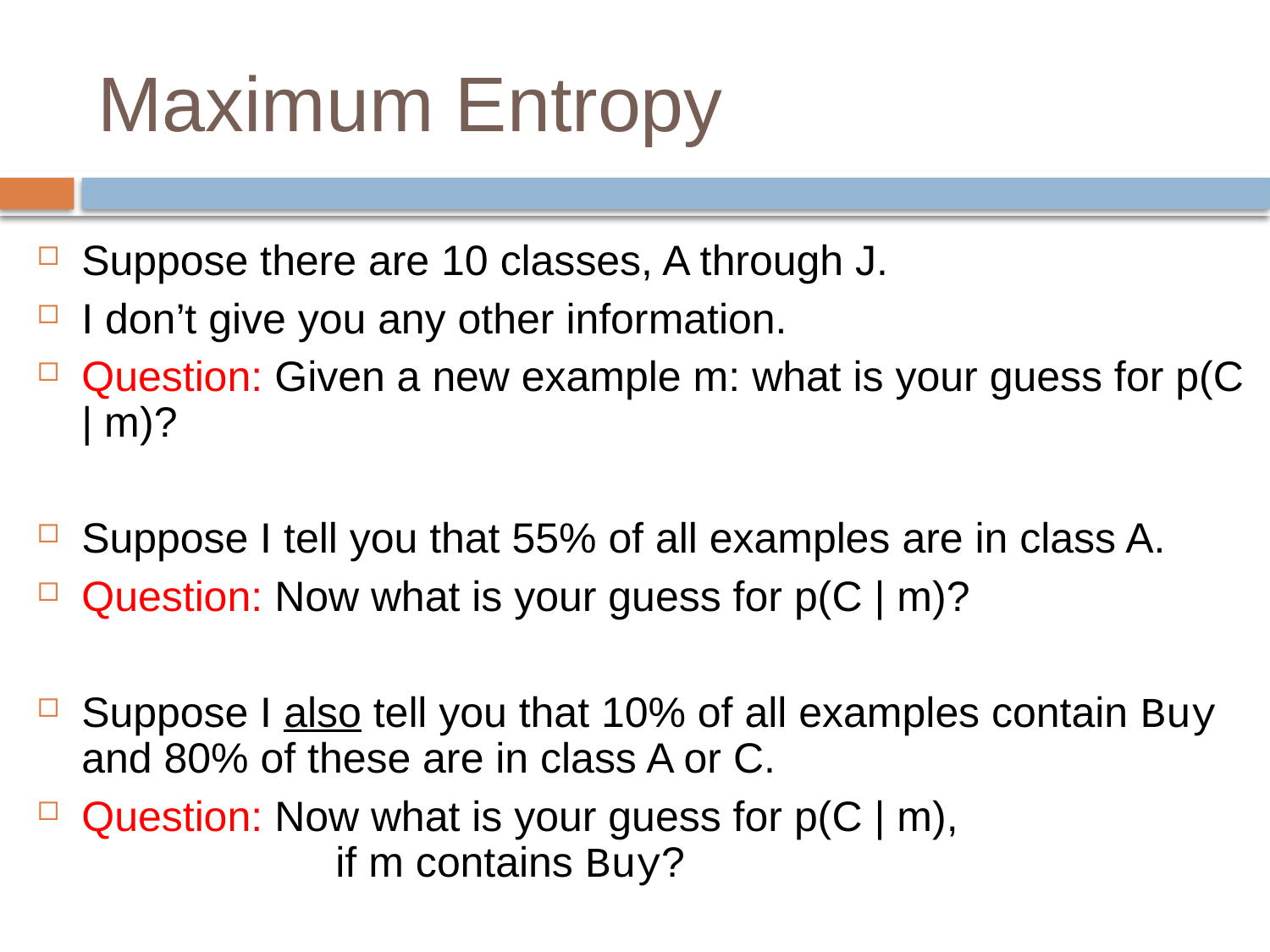

# Maximum Entropy
Suppose there are 10 classes, A through J.
I don’t give you any other information.
Question: Given a new example m: what is your guess for p(C | m)?

Suppose I tell you that 55% of all examples are in class A.
Question: Now what is your guess for p(C | m)?

Suppose I also tell you that 10% of all examples contain Buy and 80% of these are in class A or C.
Question: Now what is your guess for p(C | m),
		if m contains Buy?